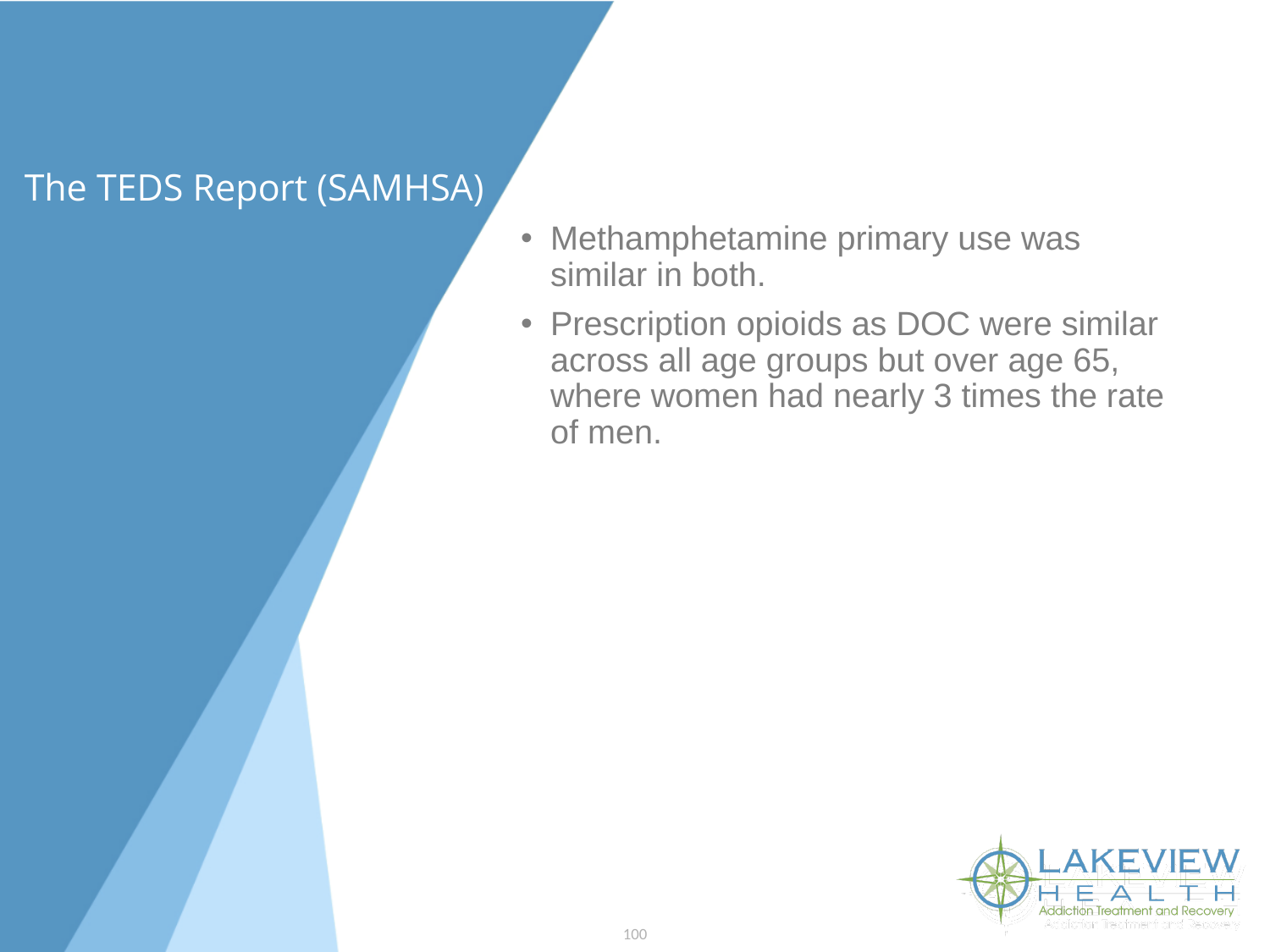

# The TEDS Report (SAMHSA)
Methamphetamine primary use was similar in both.
Prescription opioids as DOC were similar across all age groups but over age 65, where women had nearly 3 times the rate of men.
100